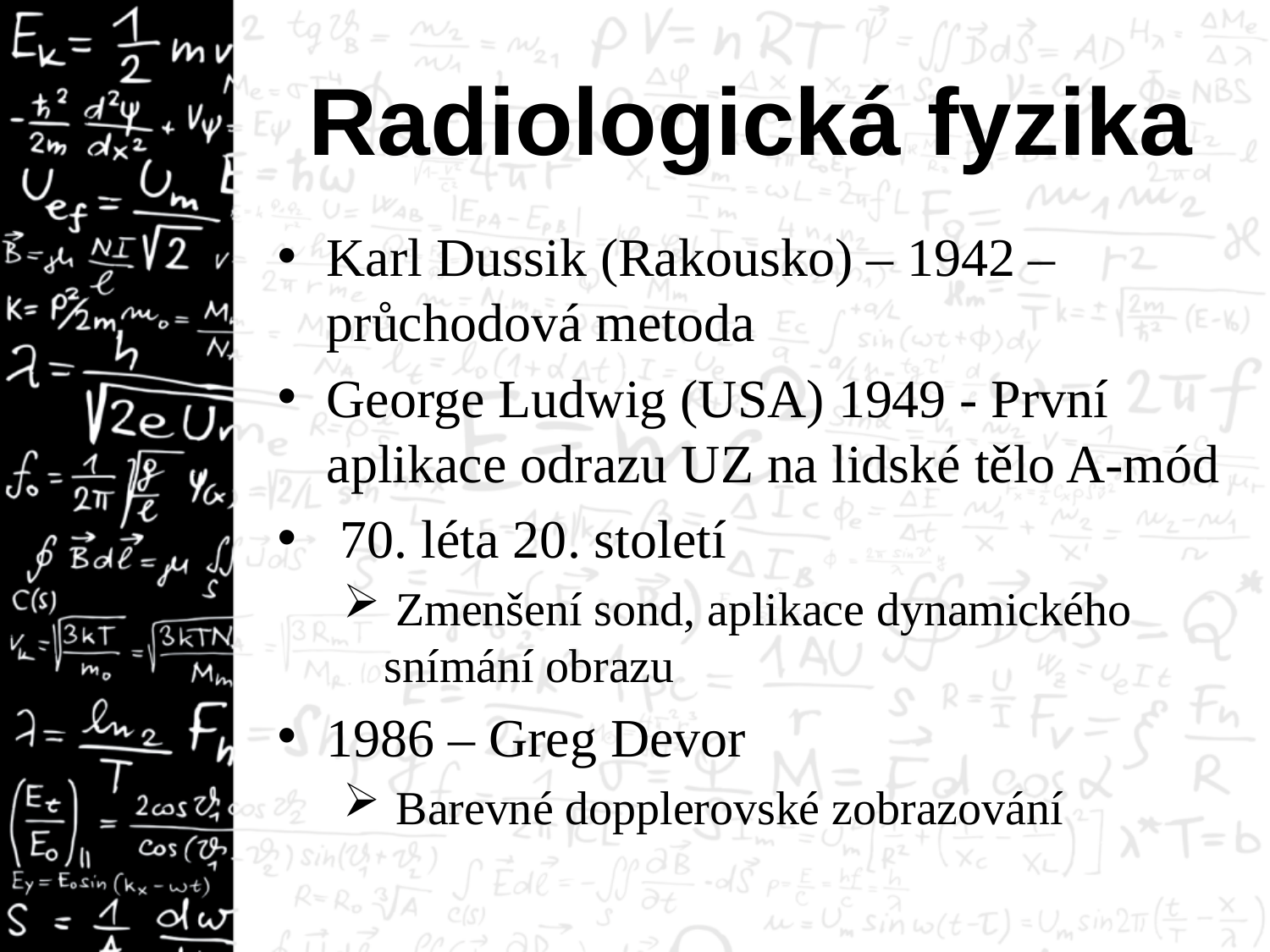

# Radiologická fyzika
Karl Dussik (Rakousko) – 1942 – průchodová metoda
George Ludwig (USA) 1949 - První aplikace odrazu UZ na lidské tělo A-mód
 70. léta 20. století
 Zmenšení sond, aplikace dynamického snímání obrazu
1986 – Greg Devor
 Barevné dopplerovské zobrazování